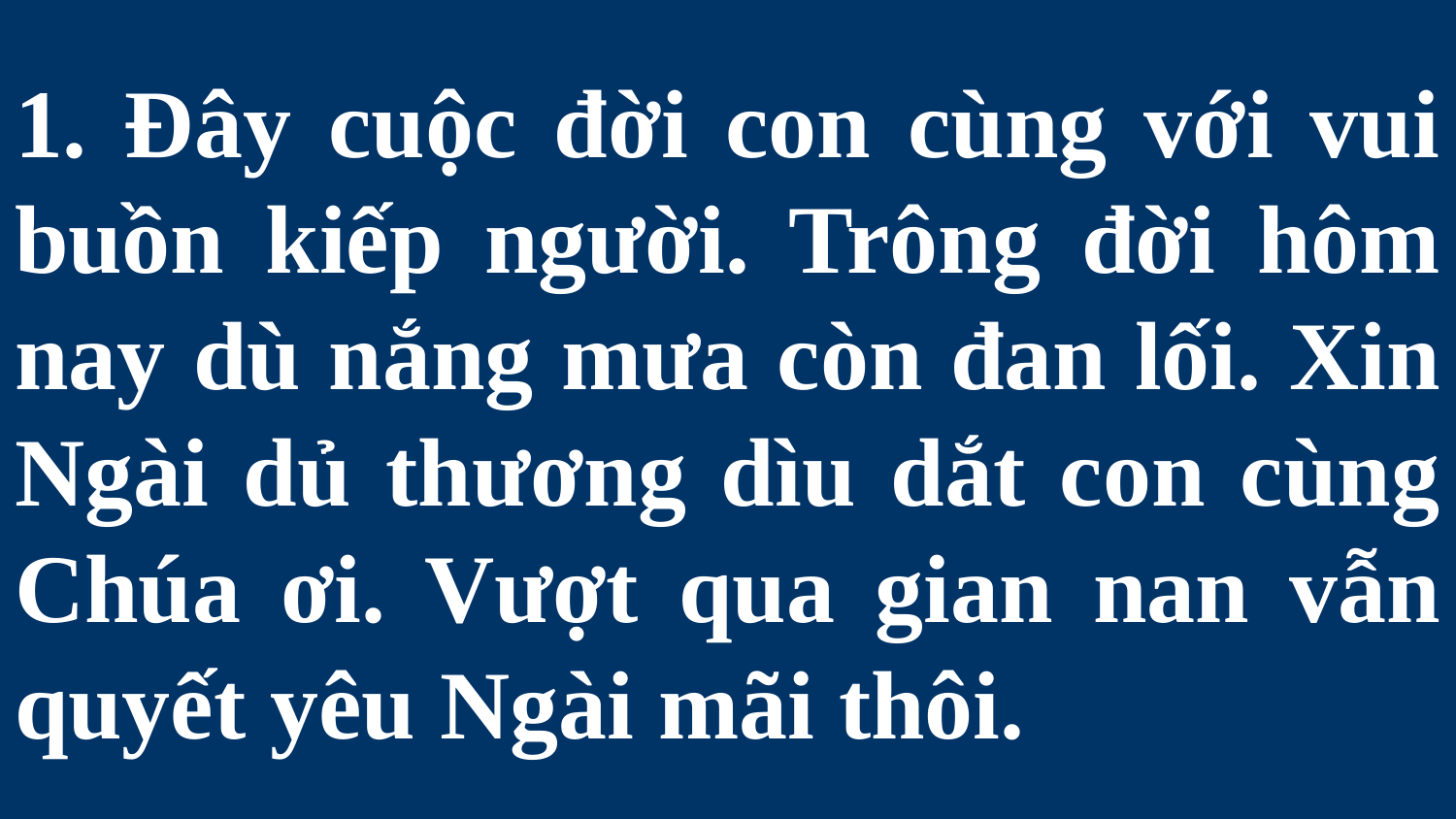

# 1. Đây cuộc đời con cùng với vui buồn kiếp người. Trông đời hôm nay dù nắng mưa còn đan lối. Xin Ngài dủ thương dìu dắt con cùng Chúa ơi. Vượt qua gian nan vẫn quyết yêu Ngài mãi thôi.